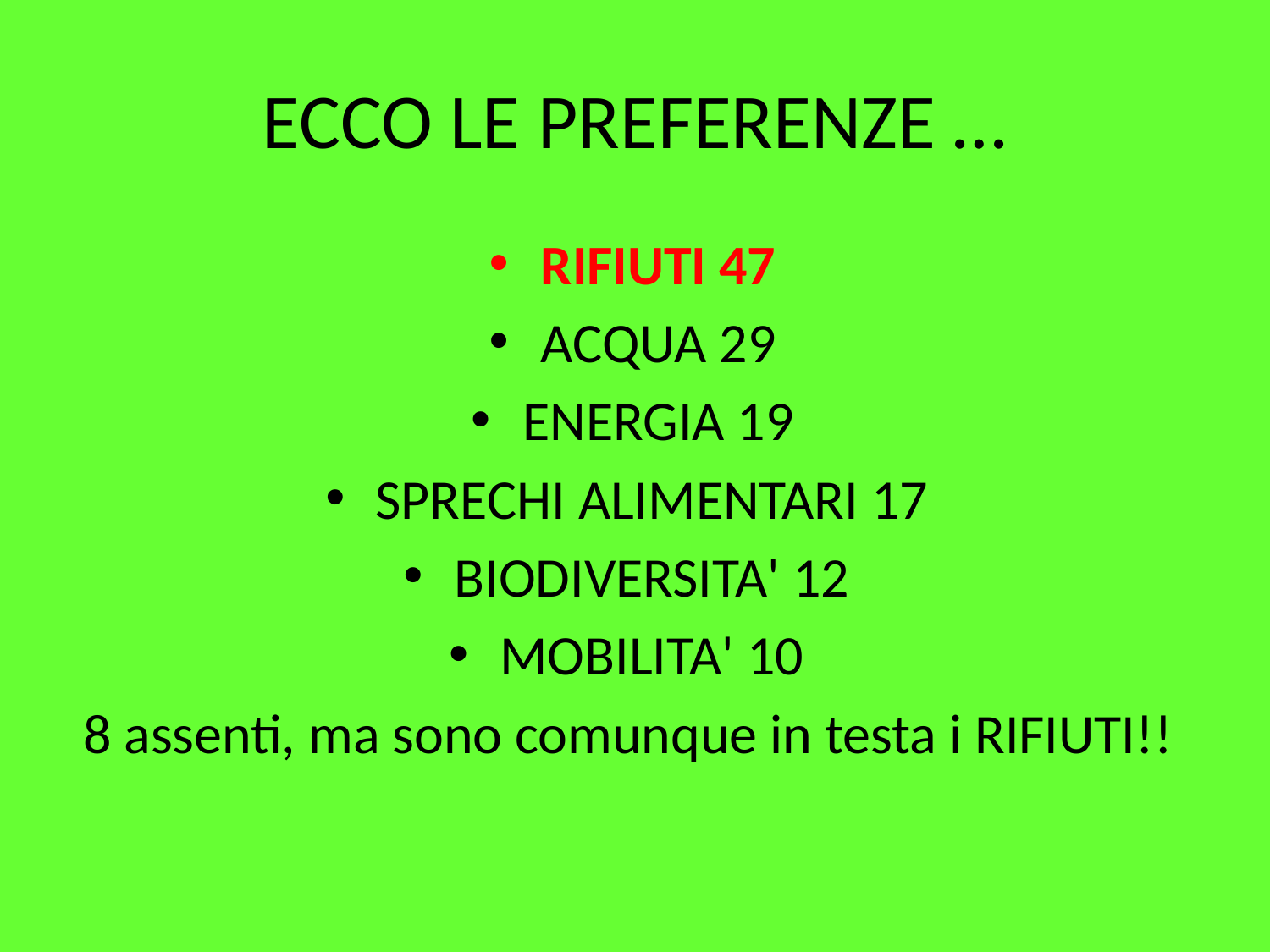

# ECCO LE PREFERENZE …
RIFIUTI 47
ACQUA 29
ENERGIA 19
SPRECHI ALIMENTARI 17
BIODIVERSITA' 12
MOBILITA' 10
8 assenti, ma sono comunque in testa i RIFIUTI!!